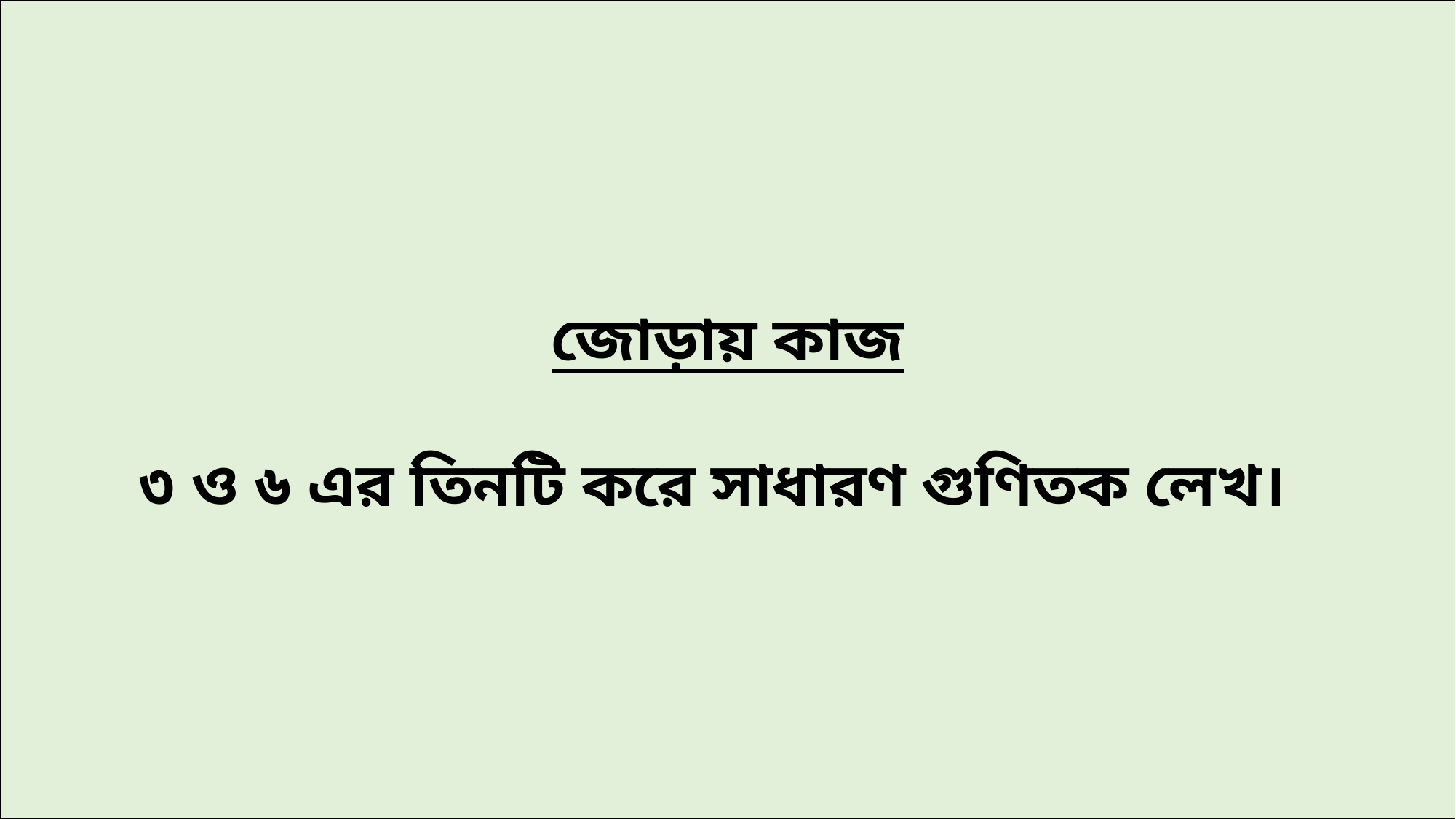

জোড়ায় কাজ

৩ ও ৬ এর তিনটি করে সাধারণ গুণিতক লেখ।